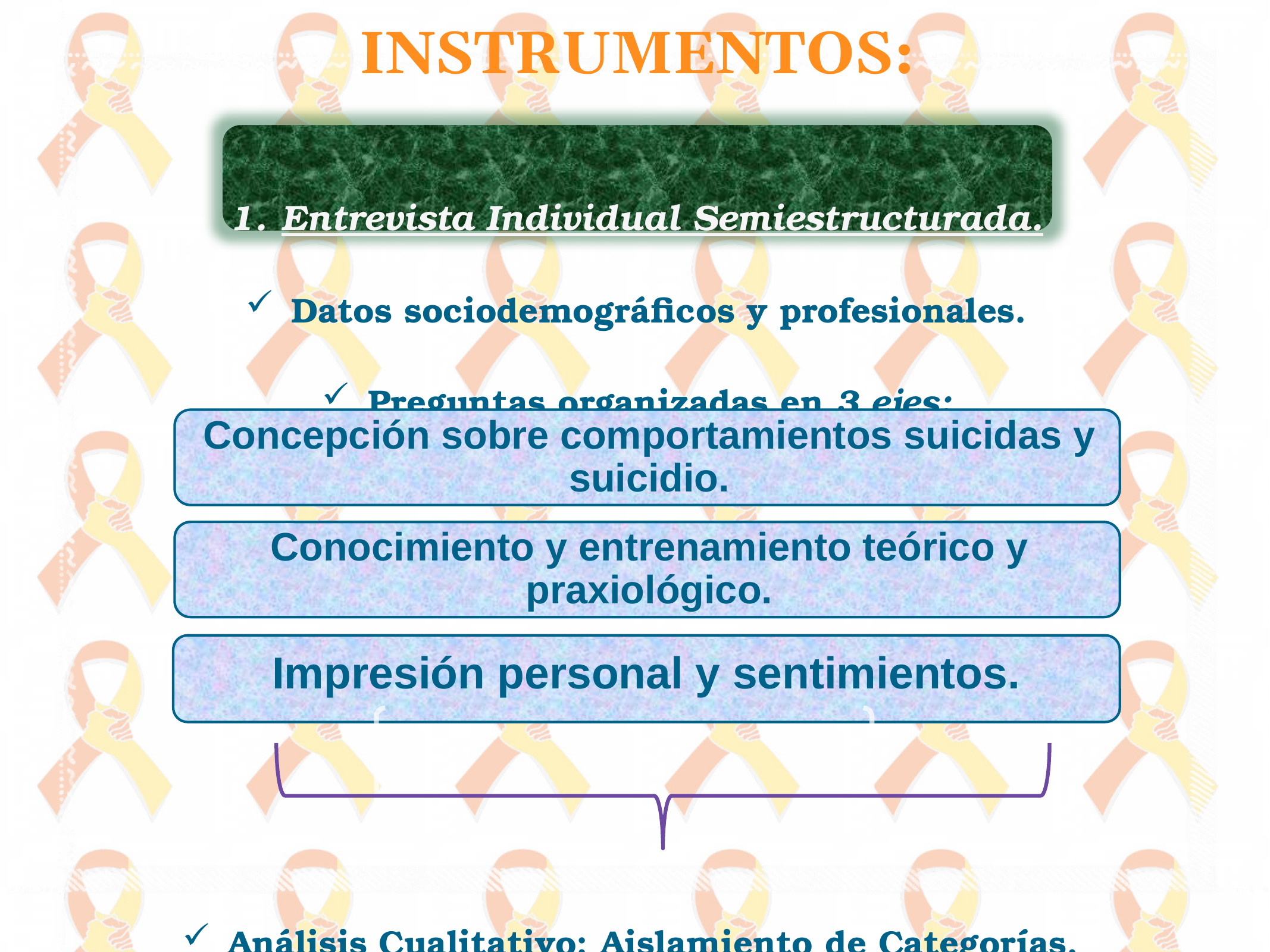

Instrumentos:

Entrevista Individual Semiestructurada.
Datos sociodemográficos y profesionales.
Preguntas organizadas en 3 ejes:

Análisis Cualitativo: Aislamiento de Categorías.

Concepción sobre comportamientos suicidas y suicidio.
Conocimiento y entrenamiento teórico y praxiológico.

Impresión personal y sentimientos.